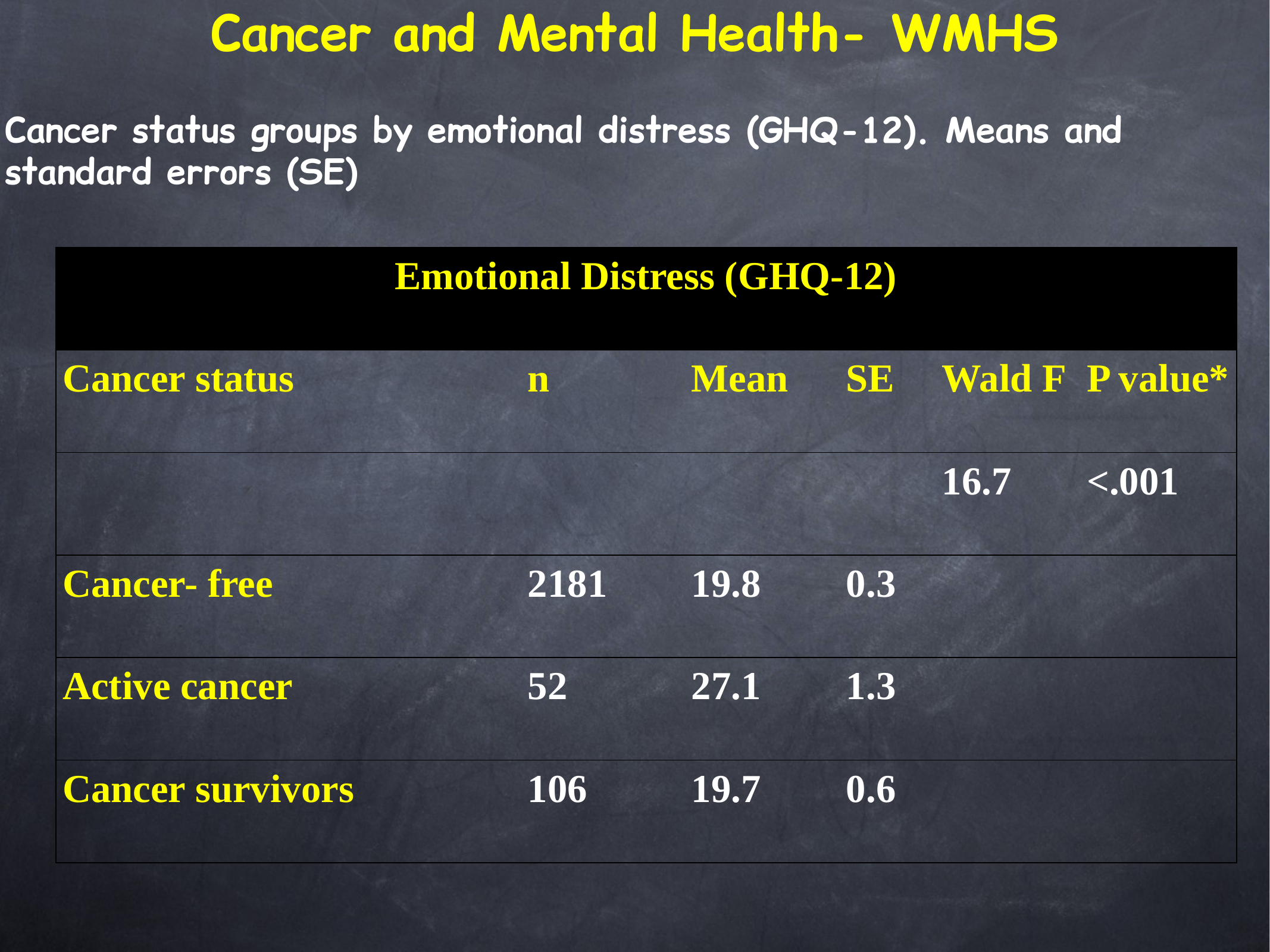

# Cancer and Mental Health- WMHS
Cancer status groups by emotional distress (GHQ-12). Means and standard errors (SE)
| Emotional Distress (GHQ-12) |  |  |  |  |  |
| --- | --- | --- | --- | --- | --- |
| Cancer status | n | Mean | SE | Wald F | P value\* |
|  |  |  |  | 16.7 | <.001 |
| Cancer- free | 2181 | 19.8 | 0.3 |  |  |
| Active cancer | 52 | 27.1 | 1.3 |  |  |
| Cancer survivors | 106 | 19.7 | 0.6 |  |  |